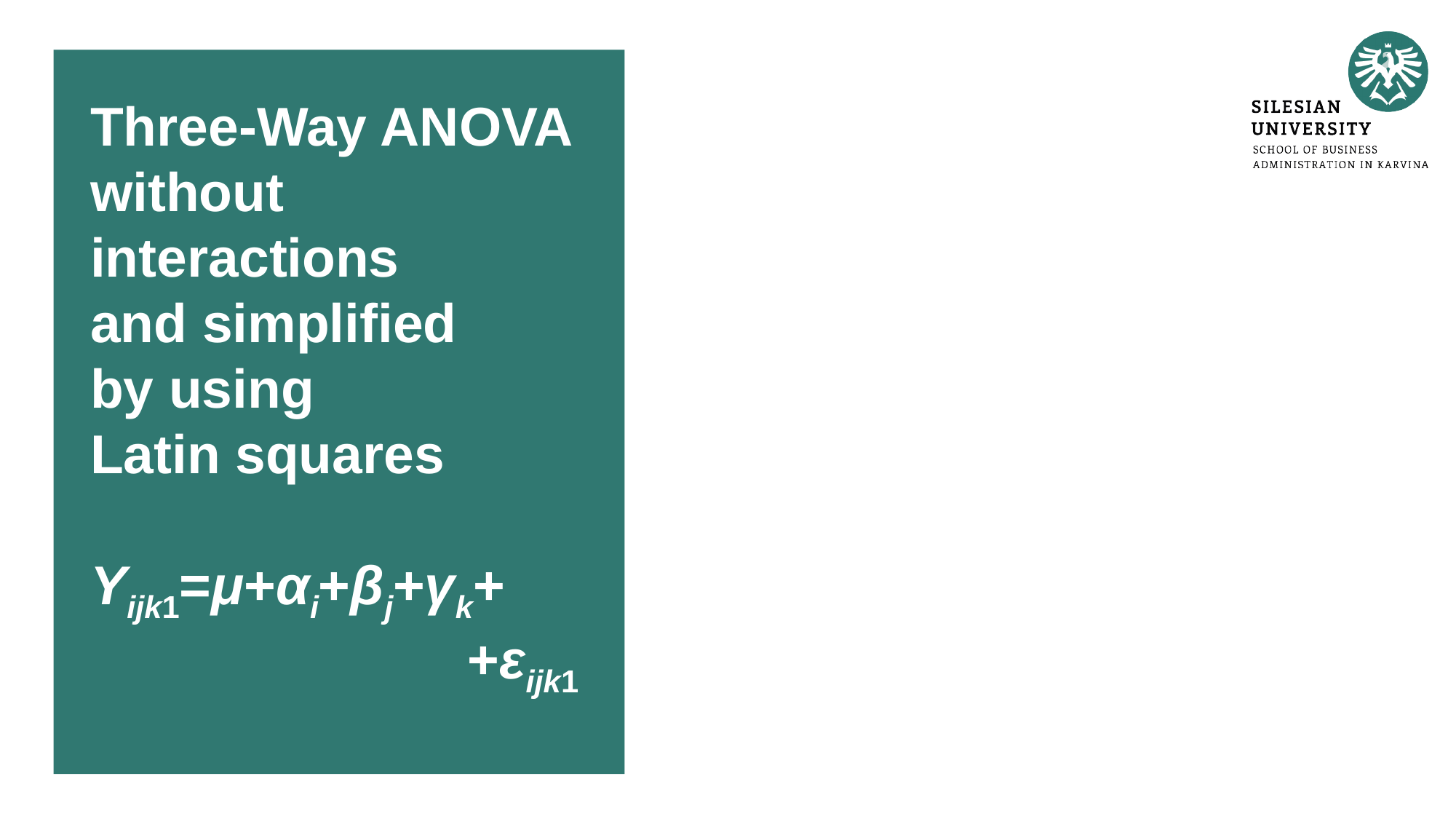

# Three-Way ANOVA without interactions and simplified by using Latin squares Yijk1=μ+αi+βj+γk+ +εijk1